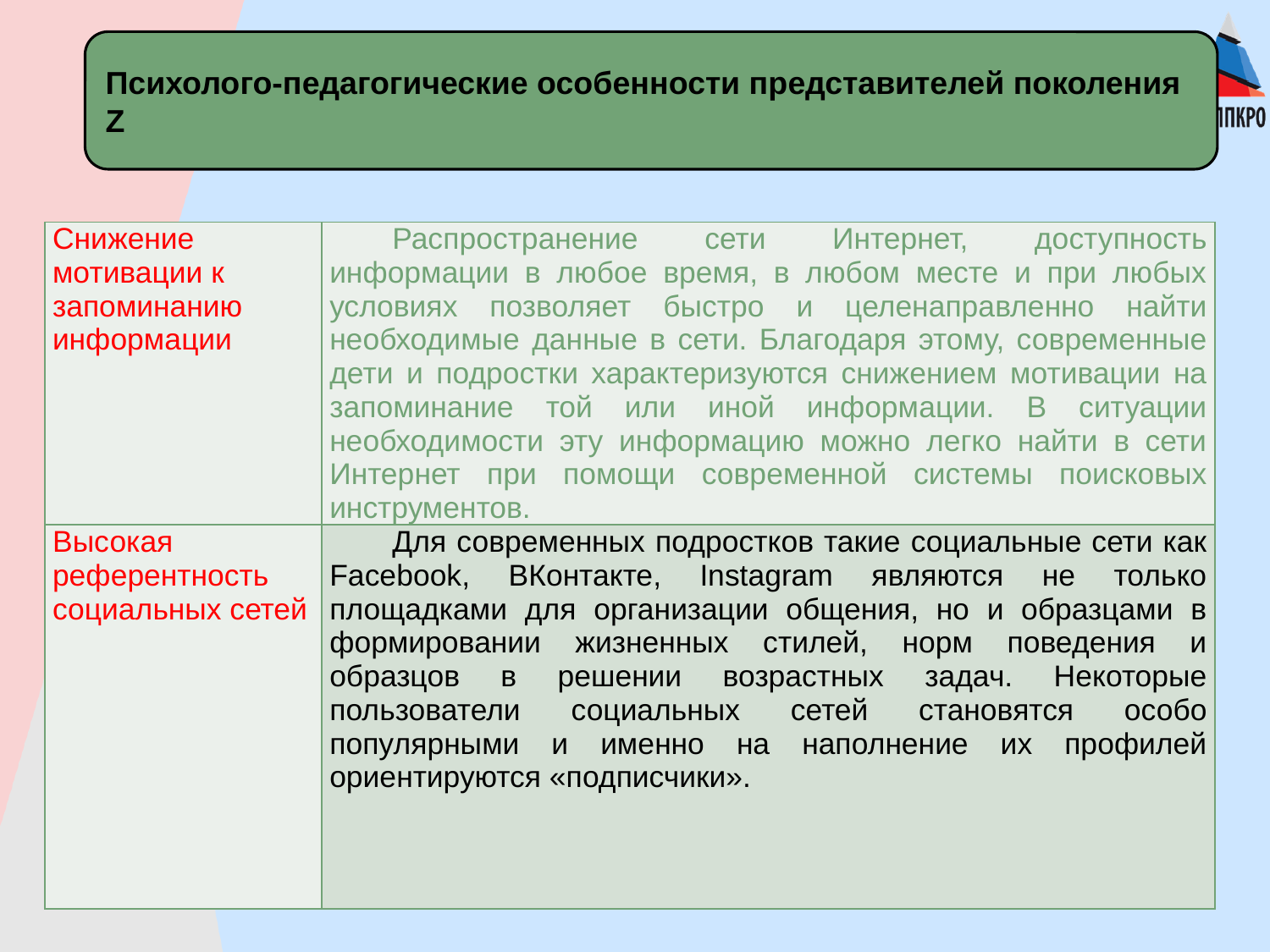

Психолого-педагогические особенности представителей поколения Z
| Снижение мотивации к запоминанию информации | Распространение сети Интернет, доступность информации в любое время, в любом месте и при любых условиях позволяет быстро и целенаправленно найти необходимые данные в сети. Благодаря этому, современные дети и подростки характеризуются снижением мотивации на запоминание той или иной информации. В ситуации необходимости эту информацию можно легко найти в сети Интернет при помощи современной системы поисковых инструментов. |
| --- | --- |
| Высокая референтность социальных сетей | Для современных подростков такие социальные сети как Facebook, ВКонтакте, Instagram являются не только площадками для организации общения, но и образцами в формировании жизненных стилей, норм поведения и образцов в решении возрастных задач. Некоторые пользователи социальных сетей становятся особо популярными и именно на наполнение их профилей ориентируются «подписчики». |